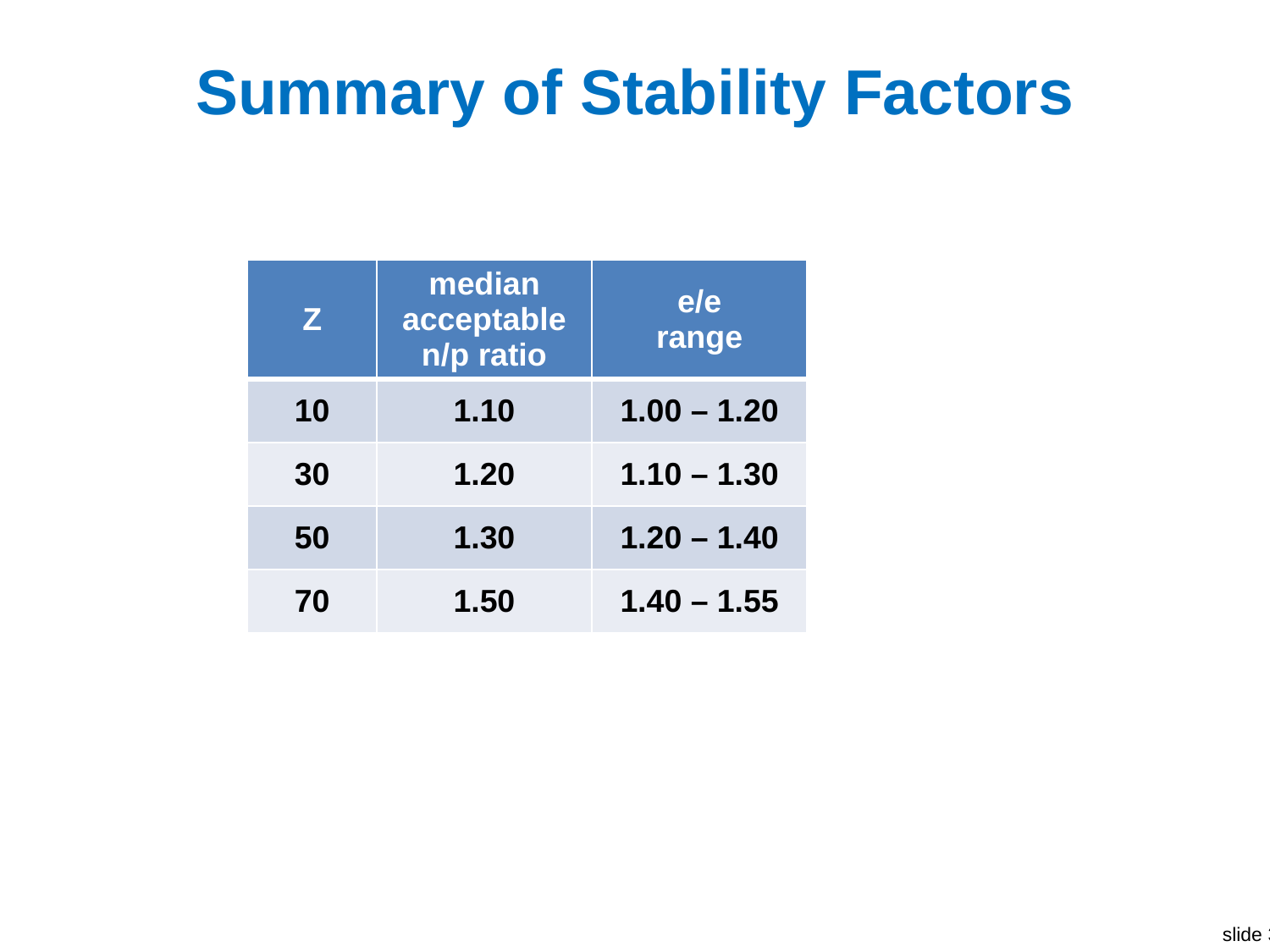

# Summary of Stability Factors
| Z | median acceptable n/p ratio | e/e range |
| --- | --- | --- |
| 10 | 1.10 | 1.00 – 1.20 |
| 30 | 1.20 | 1.10 – 1.30 |
| 50 | 1.30 | 1.20 – 1.40 |
| 70 | 1.50 | 1.40 – 1.55 |